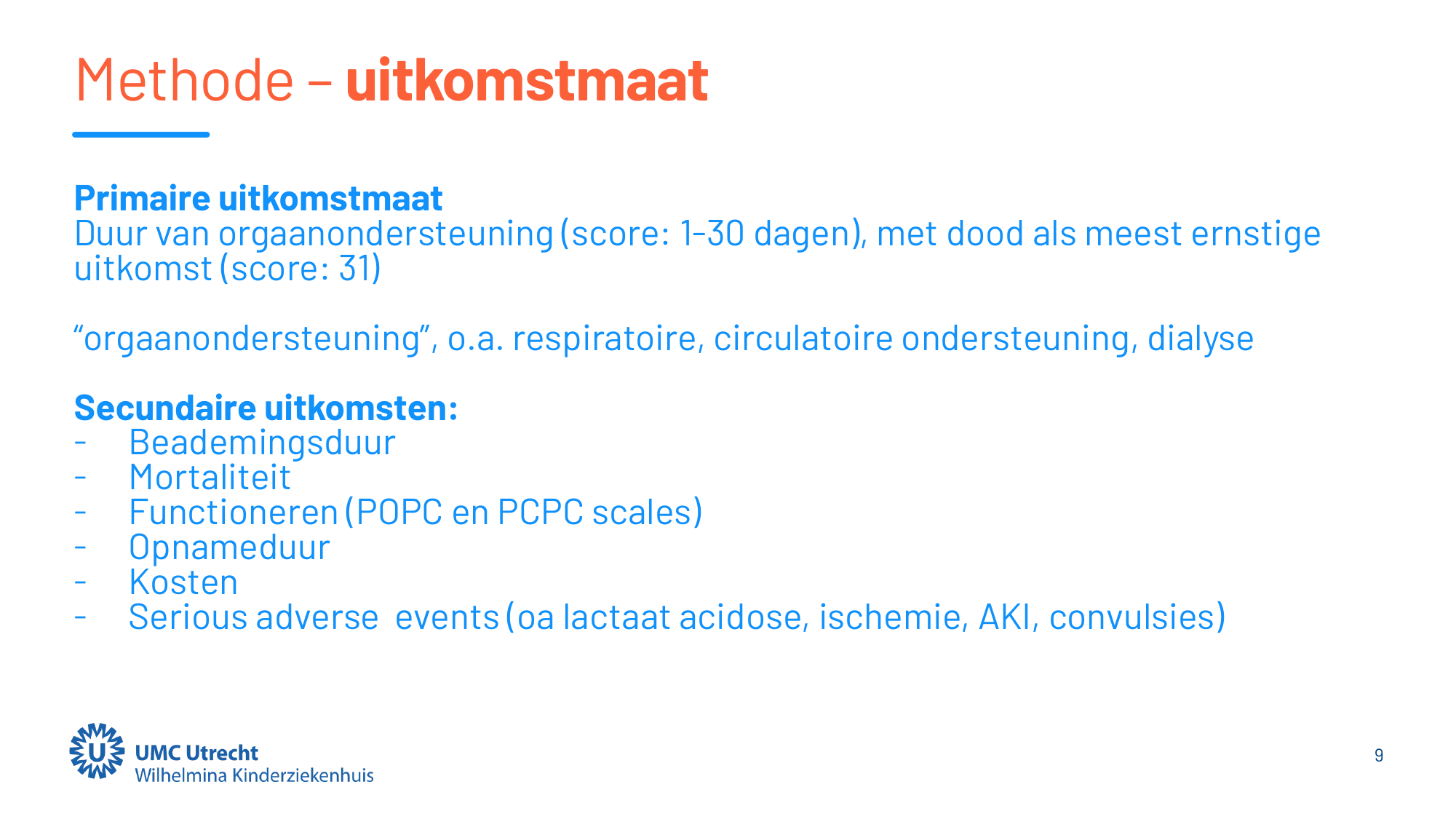

# Methode – uitkomstmaat
Primaire uitkomstmaat
Duur van orgaanondersteuning (score: 1-30 dagen), met dood als meest ernstige uitkomst (score: 31)

“orgaanondersteuning”, o.a. respiratoire, circulatoire ondersteuning, dialyse

Secundaire uitkomsten:
Beademingsduur
Mortaliteit
Functioneren (POPC en PCPC scales)
Opnameduur
Kosten
Serious adverse  events (oa lactaat acidose, ischemie, AKI, convulsies)

9